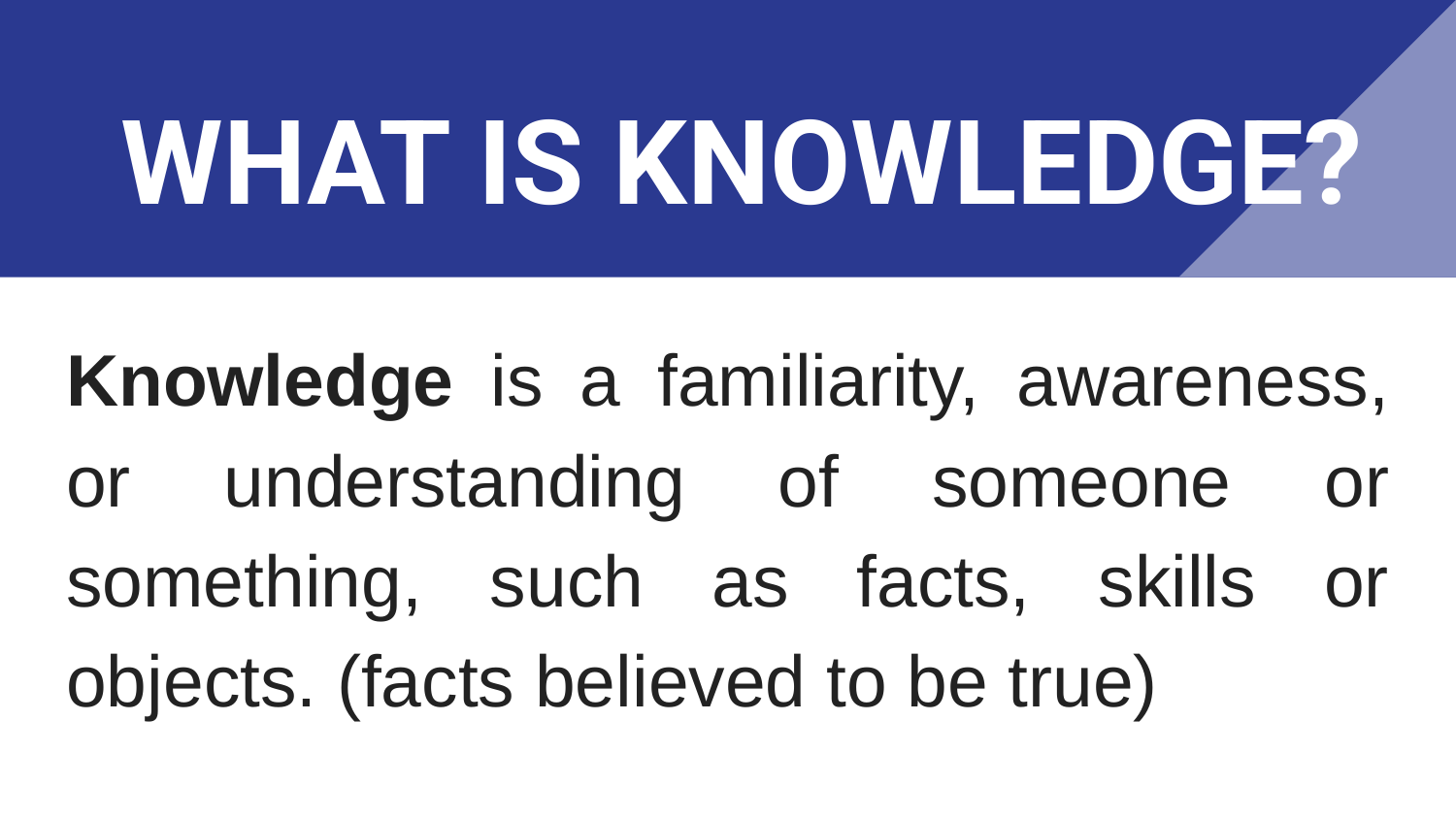

# WHAT IS KNOWLEDGE?
Knowledge is a familiarity, awareness, or understanding of someone or something, such as facts, skills or objects. (facts believed to be true)